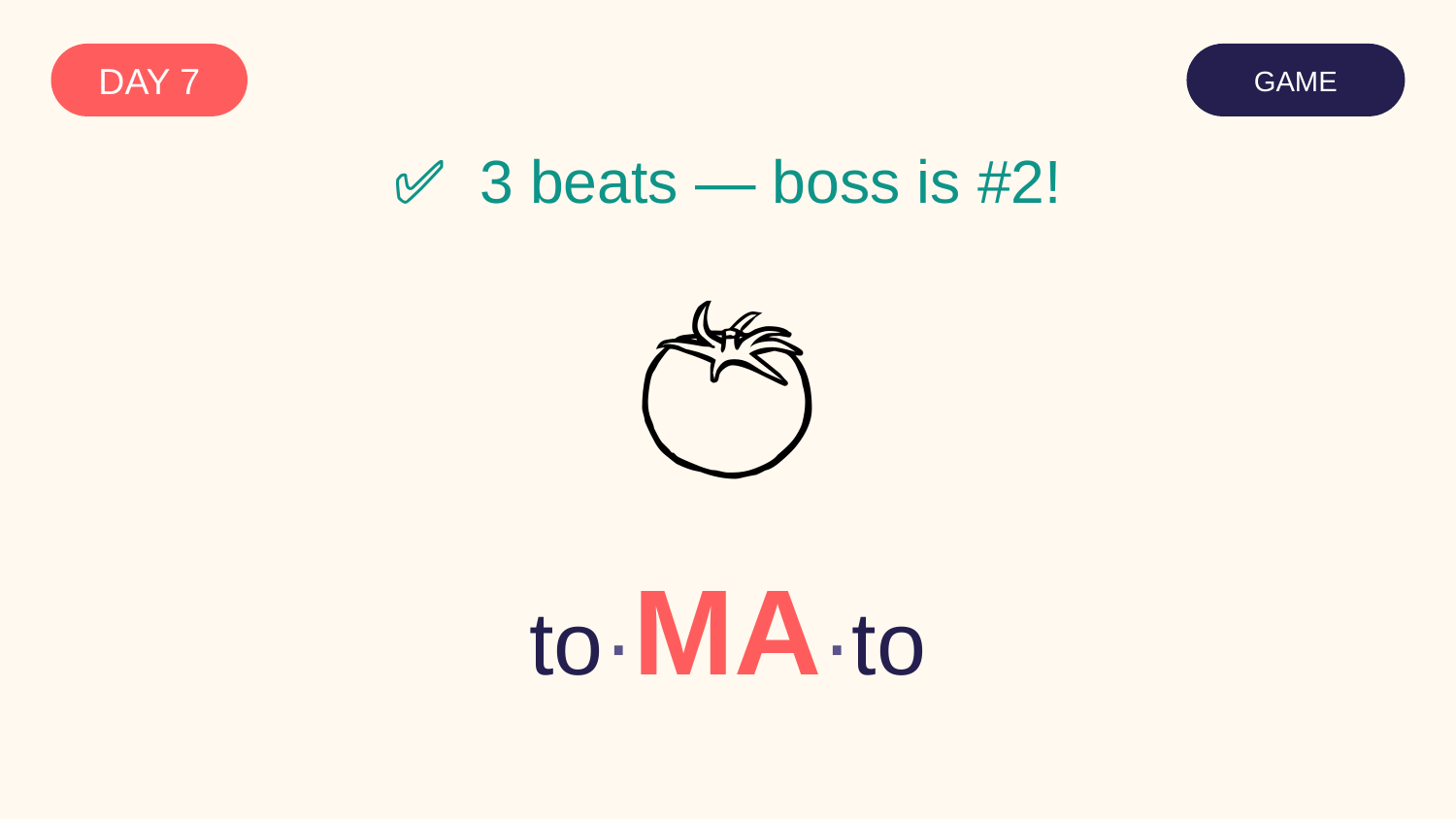

DAY 7

GAME
✅  3 beats — boss is #2!
🍅
to·MA·to